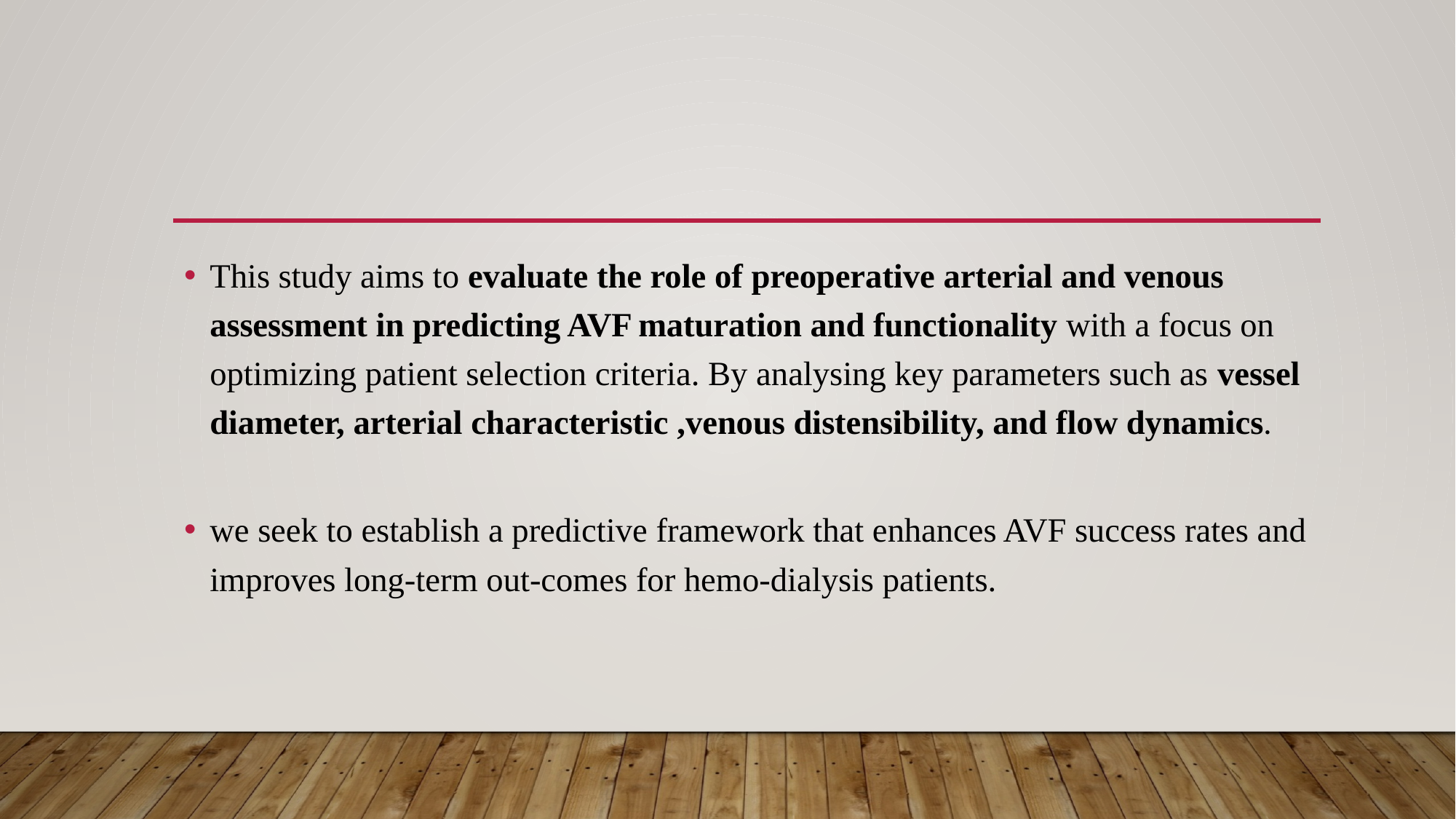

#
This study aims to evaluate the role of preoperative arterial and venous assessment in predicting AVF maturation and functionality with a focus on optimizing patient selection criteria. By analysing key parameters such as vessel diameter, arterial characteristic ,venous distensibility, and flow dynamics.

we seek to establish a predictive framework that enhances AVF success rates and improves long-term out-comes for hemo-dialysis patients.